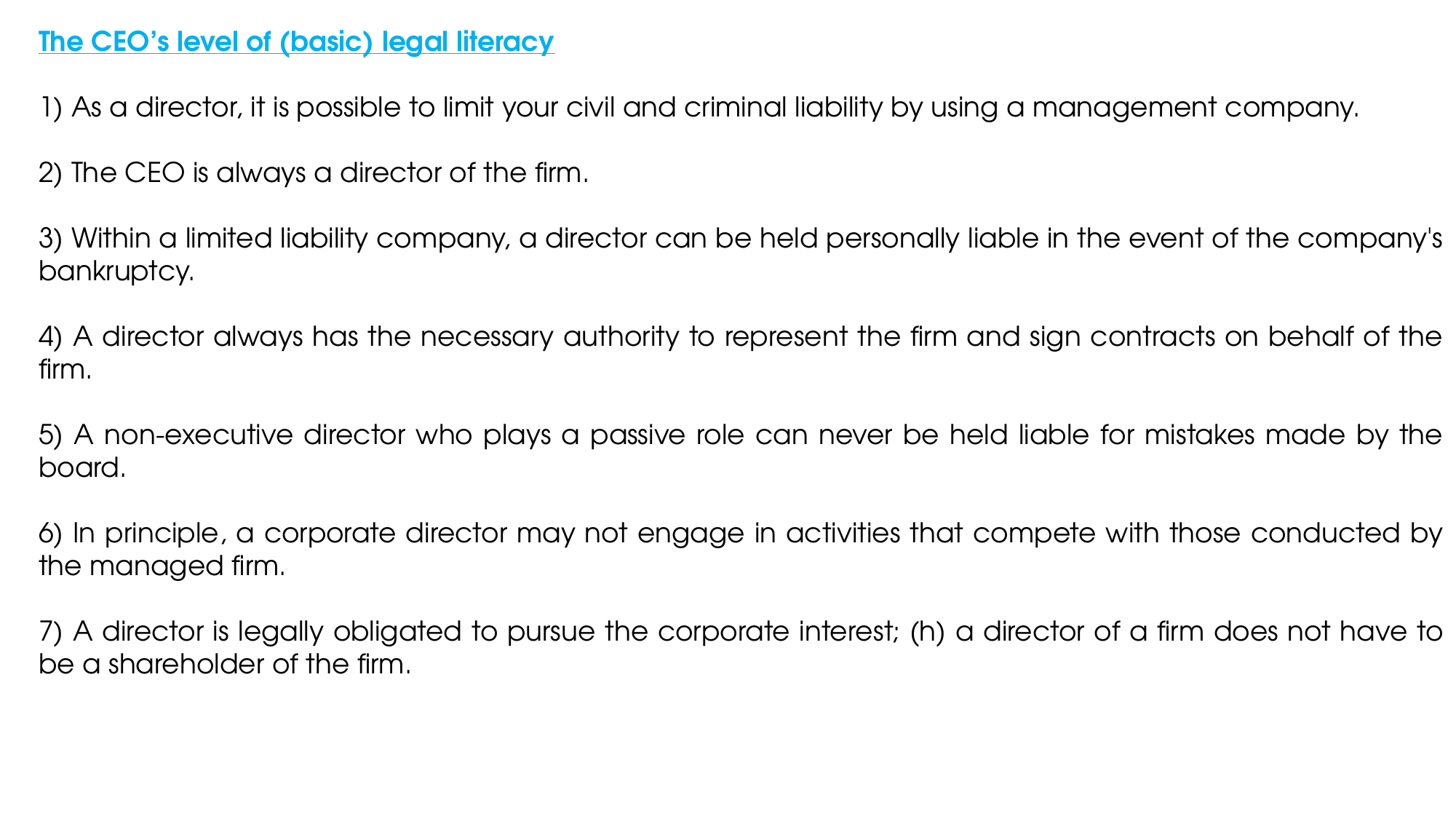

The CEO’s level of (basic) legal literacy

1) As a director, it is possible to limit your civil and criminal liability by using a management company.

2) The CEO is always a director of the firm.

3) Within a limited liability company, a director can be held personally liable in the event of the company's bankruptcy.

4) A director always has the necessary authority to represent the firm and sign contracts on behalf of the firm.

5) A non-executive director who plays a passive role can never be held liable for mistakes made by the board.

6) In principle, a corporate director may not engage in activities that compete with those conducted by the managed firm.

7) A director is legally obligated to pursue the corporate interest; (h) a director of a firm does not have to be a shareholder of the firm.